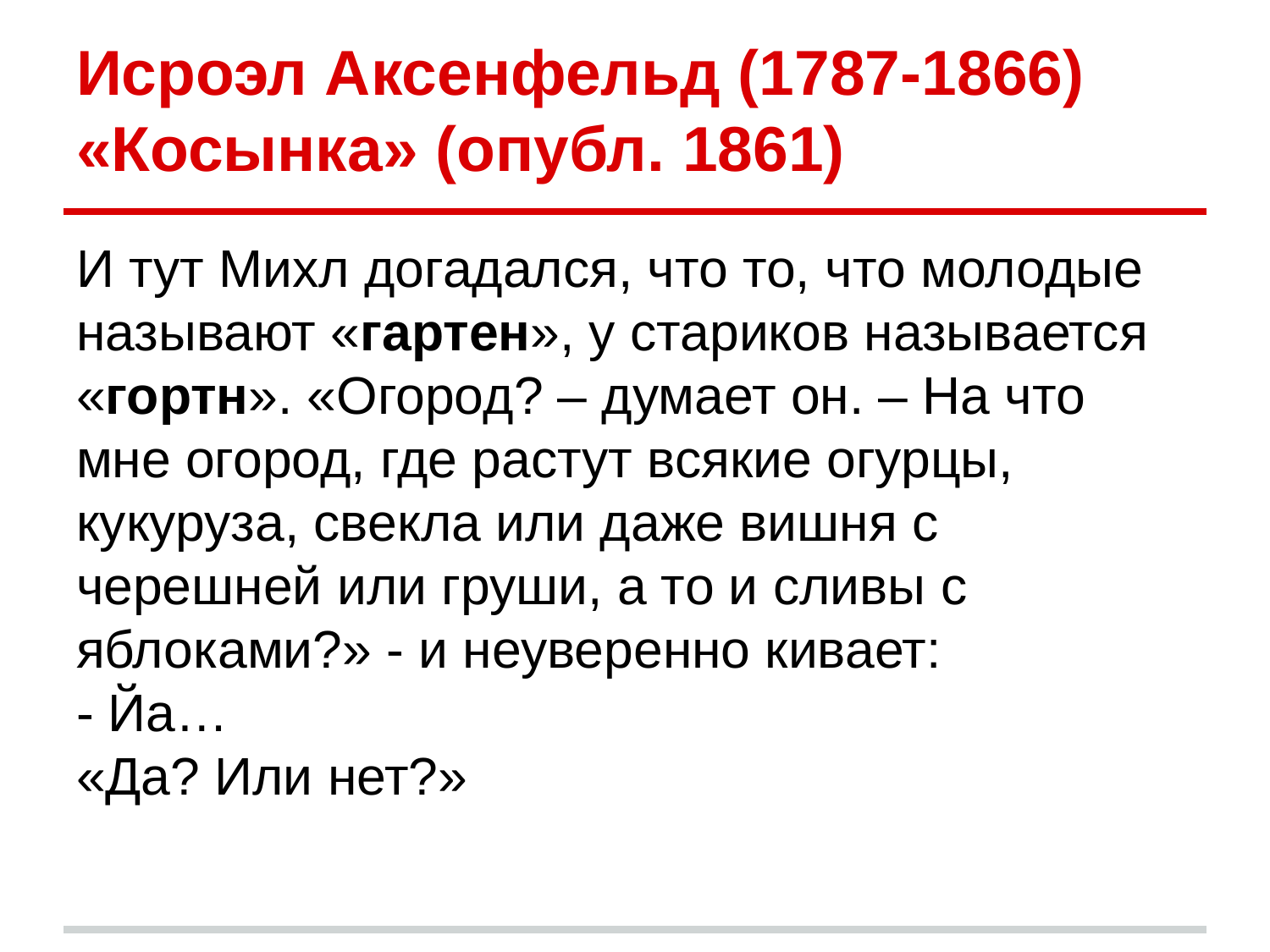

# Исроэл Аксенфельд (1787-1866) «Косынка» (опубл. 1861)
И тут Михл догадался, что то, что молодые называют «гартен», у стариков называется «гортн». «Огород? – думает он. – На что мне огород, где растут всякие огурцы, кукуруза, свекла или даже вишня с черешней или груши, а то и сливы с яблоками?» - и неуверенно кивает:
- Йа…
«Да? Или нет?»